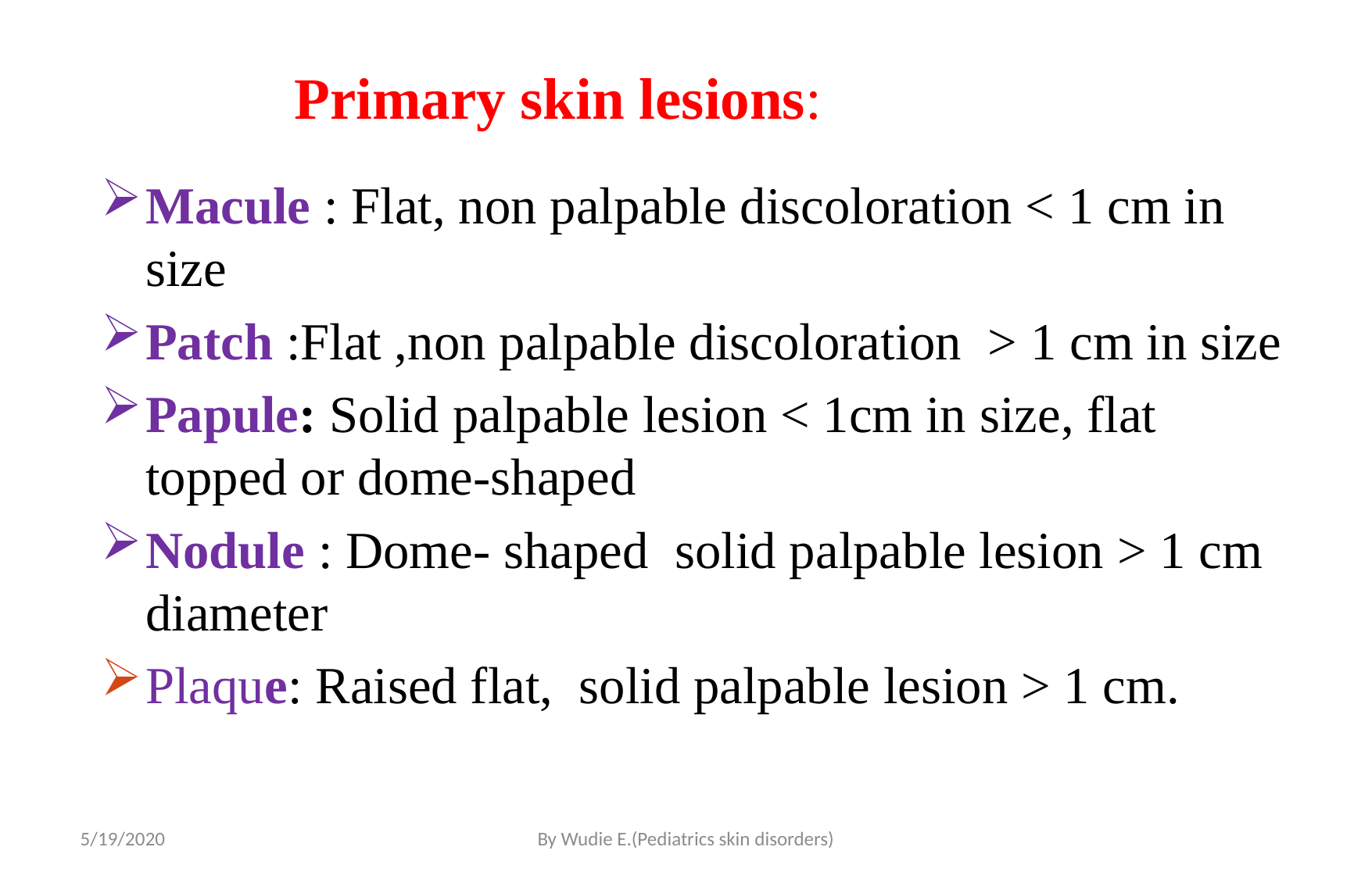

# Primary skin lesions:
Macule : Flat, non palpable discoloration < 1 cm in size
Patch :Flat ,non palpable discoloration  > 1 cm in size
Papule: Solid palpable lesion < 1cm in size, flat topped or dome-shaped
Nodule : Dome- shaped  solid palpable lesion > 1 cm diameter
Plaque: Raised flat,  solid palpable lesion > 1 cm.

5/19/2020
By Wudie E.(Pediatrics skin disorders)